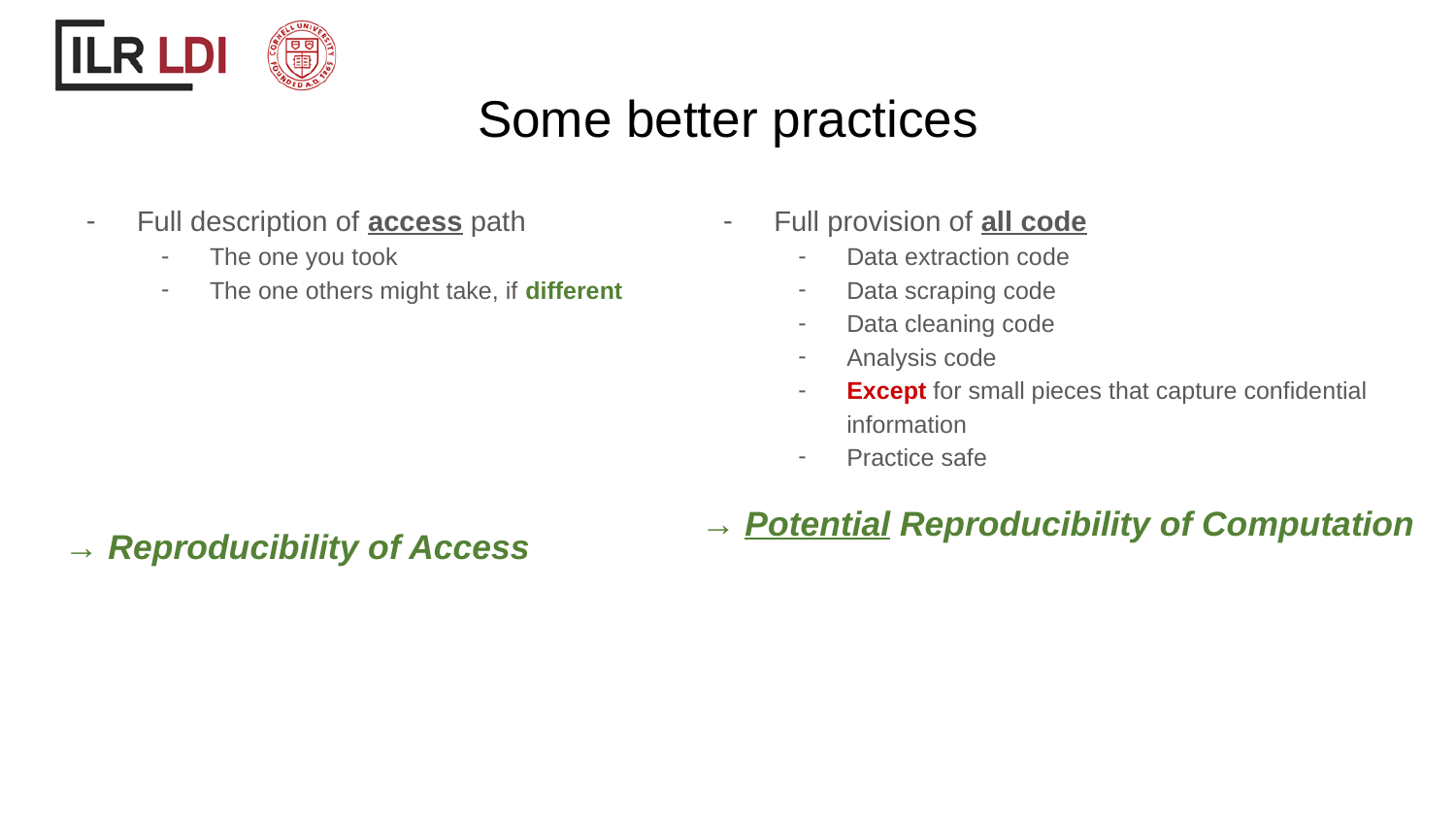

# Some better practices
Full description of access path
The one you took
The one others might take, if different

→ Reproducibility of Access

Full provision of all code
Data extraction code
Data scraping code
Data cleaning code
Analysis code
Except for small pieces that capture confidential information
Practice safe
→ Potential Reproducibility of Computation